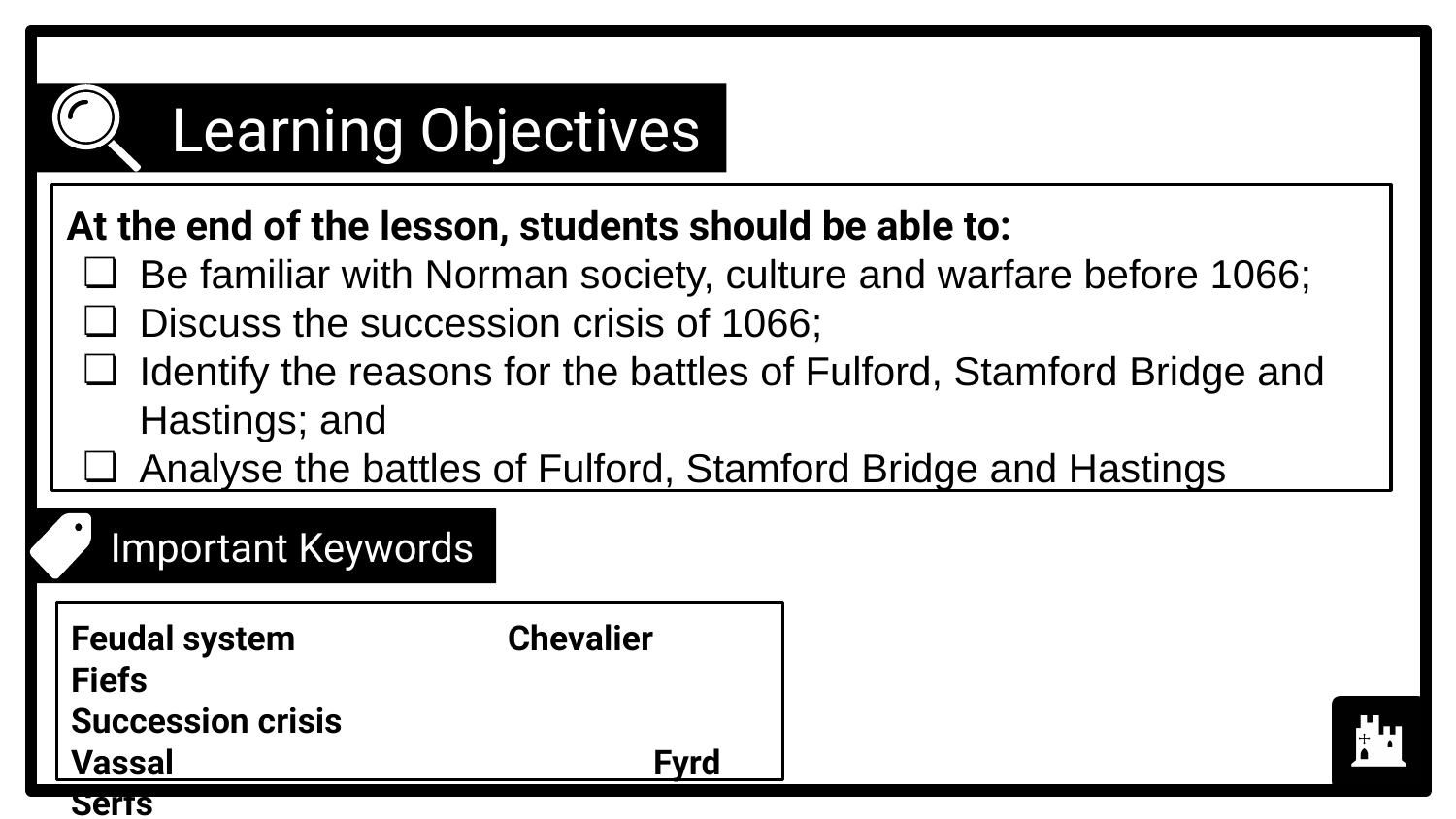

Learning Objectives

At the end of the lesson, students should be able to:
Be familiar with Norman society, culture and warfare before 1066;
Discuss the succession crisis of 1066;
Identify the reasons for the battles of Fulford, Stamford Bridge and Hastings; and
Analyse the battles of Fulford, Stamford Bridge and Hastings
      Important Keywords

Feudal system		Chevalier
Fiefs				Succession crisis
Vassal				Fyrd
Serfs				Feigned retreat